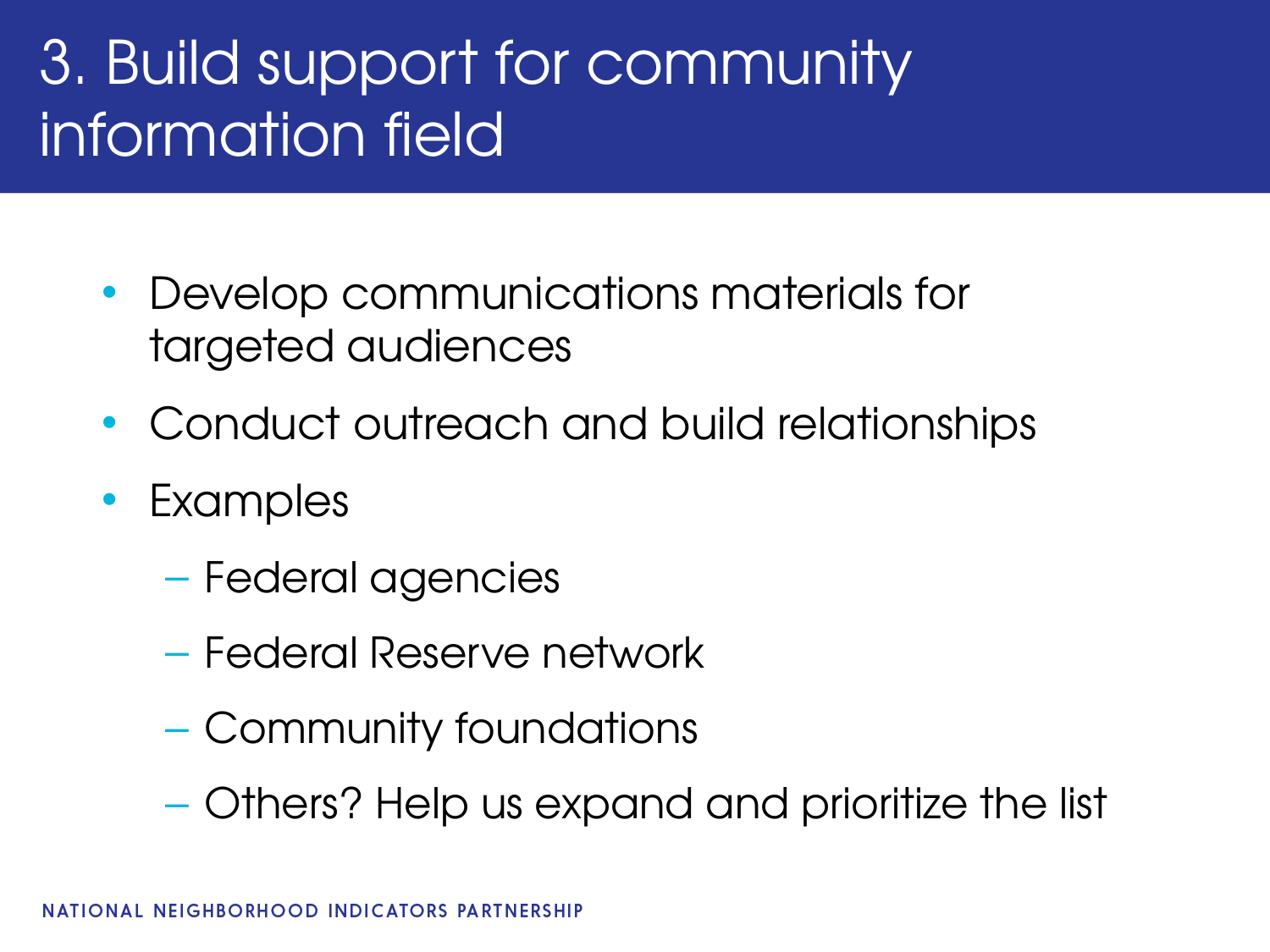

# 3. Build support for community information field
Develop communications materials for targeted audiences
Conduct outreach and build relationships
Examples
Federal agencies
Federal Reserve network
Community foundations
Others? Help us expand and prioritize the list